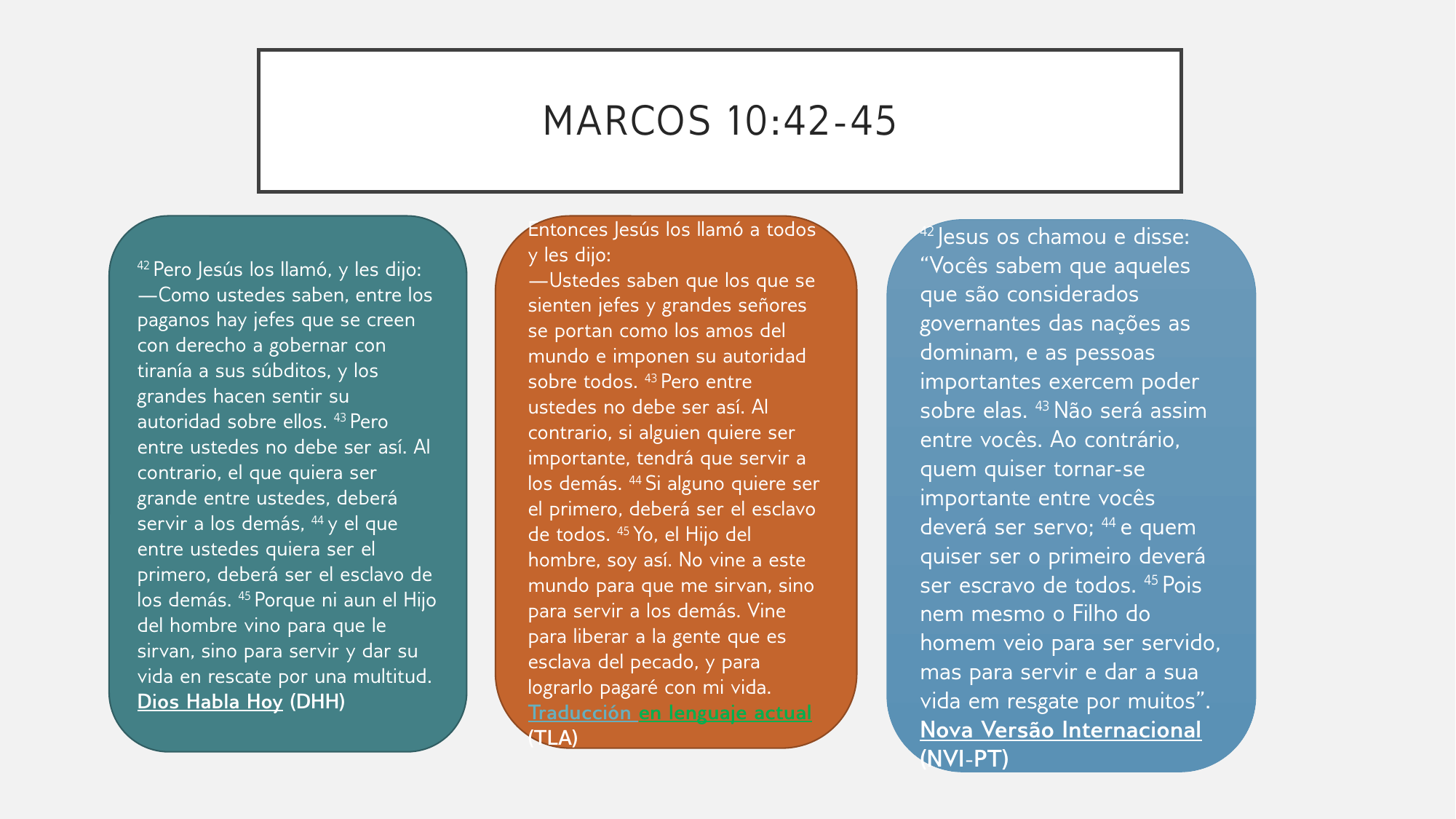

# Marcos 10:42-45
42 Pero Jesús los llamó, y les dijo:
—Como ustedes saben, entre los paganos hay jefes que se creen con derecho a gobernar con tiranía a sus súbditos, y los grandes hacen sentir su autoridad sobre ellos. 43 Pero entre ustedes no debe ser así. Al contrario, el que quiera ser grande entre ustedes, deberá servir a los demás, 44 y el que entre ustedes quiera ser el primero, deberá ser el esclavo de los demás. 45 Porque ni aun el Hijo del hombre vino para que le sirvan, sino para servir y dar su vida en rescate por una multitud.
Dios Habla Hoy (DHH)
Entonces Jesús los llamó a todos y les dijo:
—Ustedes saben que los que se sienten jefes y grandes señores se portan como los amos del mundo e imponen su autoridad sobre todos. 43 Pero entre ustedes no debe ser así. Al contrario, si alguien quiere ser importante, tendrá que servir a los demás. 44 Si alguno quiere ser el primero, deberá ser el esclavo de todos. 45 Yo, el Hijo del hombre, soy así. No vine a este mundo para que me sirvan, sino para servir a los demás. Vine para liberar a la gente que es esclava del pecado, y para lograrlo pagaré con mi vida.
Traducción en lenguaje actual (TLA)
42 Jesus os chamou e disse: “Vocês sabem que aqueles que são considerados governantes das nações as dominam, e as pessoas importantes exercem poder sobre elas. 43 Não será assim entre vocês. Ao contrário, quem quiser tornar-se importante entre vocês deverá ser servo; 44 e quem quiser ser o primeiro deverá ser escravo de todos. 45 Pois nem mesmo o Filho do homem veio para ser servido, mas para servir e dar a sua vida em resgate por muitos”.
Nova Versão Internacional (NVI-PT)